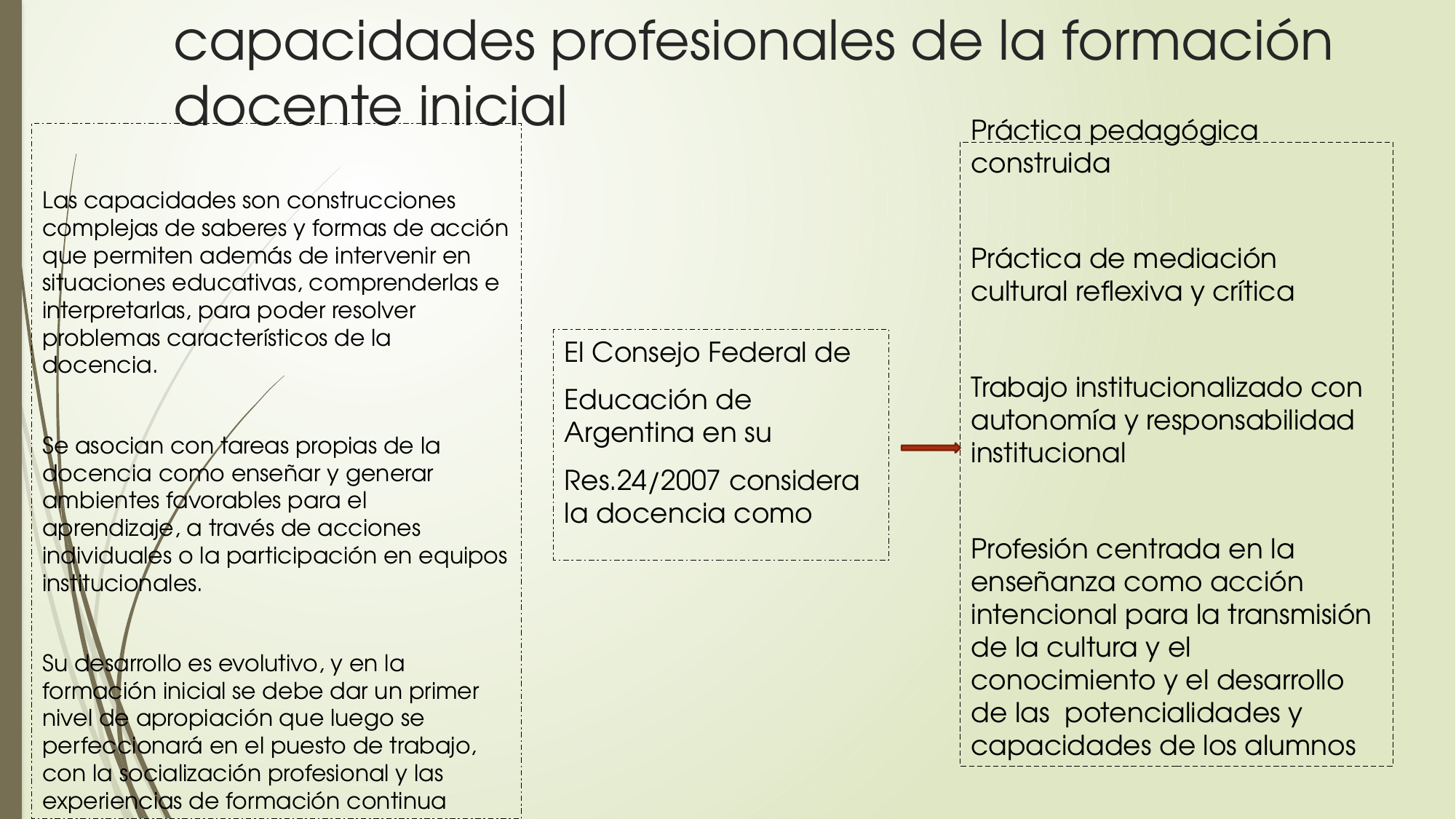

# capacidades profesionales de la formación docente inicial

Las capacidades son construcciones complejas de saberes y formas de acción que permiten además de intervenir en situaciones educativas, comprenderlas e interpretarlas, para poder resolver problemas característicos de la docencia.

Se asocian con tareas propias de la docencia como enseñar y generar ambientes favorables para el aprendizaje, a través de acciones individuales o la participación en equipos institucionales.

Su desarrollo es evolutivo, y en la formación inicial se debe dar un primer nivel de apropiación que luego se perfeccionará en el puesto de trabajo, con la socialización profesional y las experiencias de formación continua
Práctica pedagógica construida

Práctica de mediación cultural reflexiva y crítica

Trabajo institucionalizado con autonomía y responsabilidad institucional

Profesión centrada en la enseñanza como acción intencional para la transmisión de la cultura y el conocimiento y el desarrollo de las  potencialidades y capacidades de los alumnos
El Consejo Federal de
Educación de Argentina en su
Res.24/2007 considera la docencia como